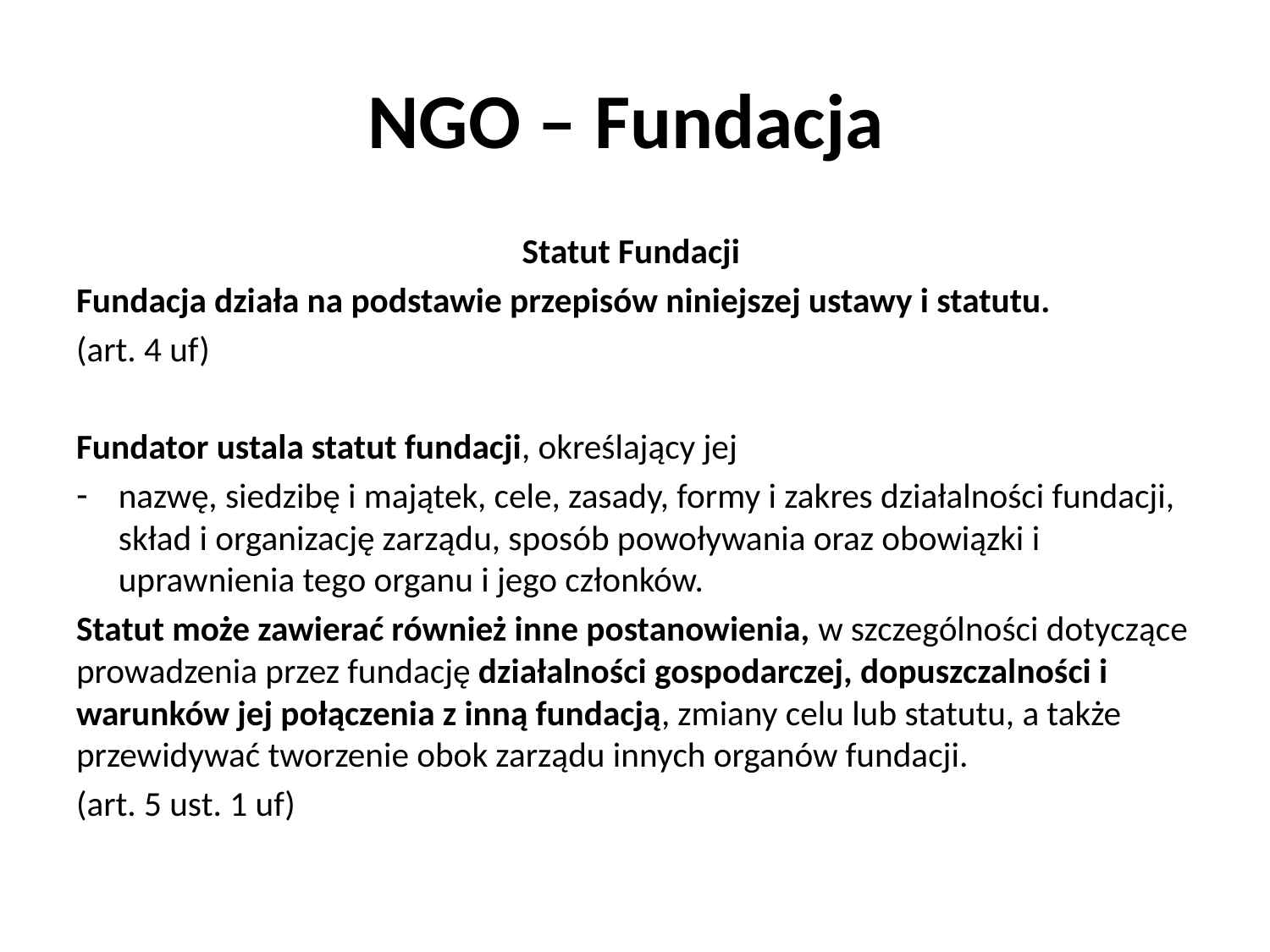

# NGO – Fundacja
Statut Fundacji
Fundacja działa na podstawie przepisów niniejszej ustawy i statutu.
(art. 4 uf)

Fundator ustala statut fundacji, określający jej
nazwę, siedzibę i majątek, cele, zasady, formy i zakres działalności fundacji, skład i organizację zarządu, sposób powoływania oraz obowiązki i uprawnienia tego organu i jego członków.
Statut może zawierać również inne postanowienia, w szczególności dotyczące prowadzenia przez fundację działalności gospodarczej, dopuszczalności i warunków jej połączenia z inną fundacją, zmiany celu lub statutu, a także przewidywać tworzenie obok zarządu innych organów fundacji.
(art. 5 ust. 1 uf)